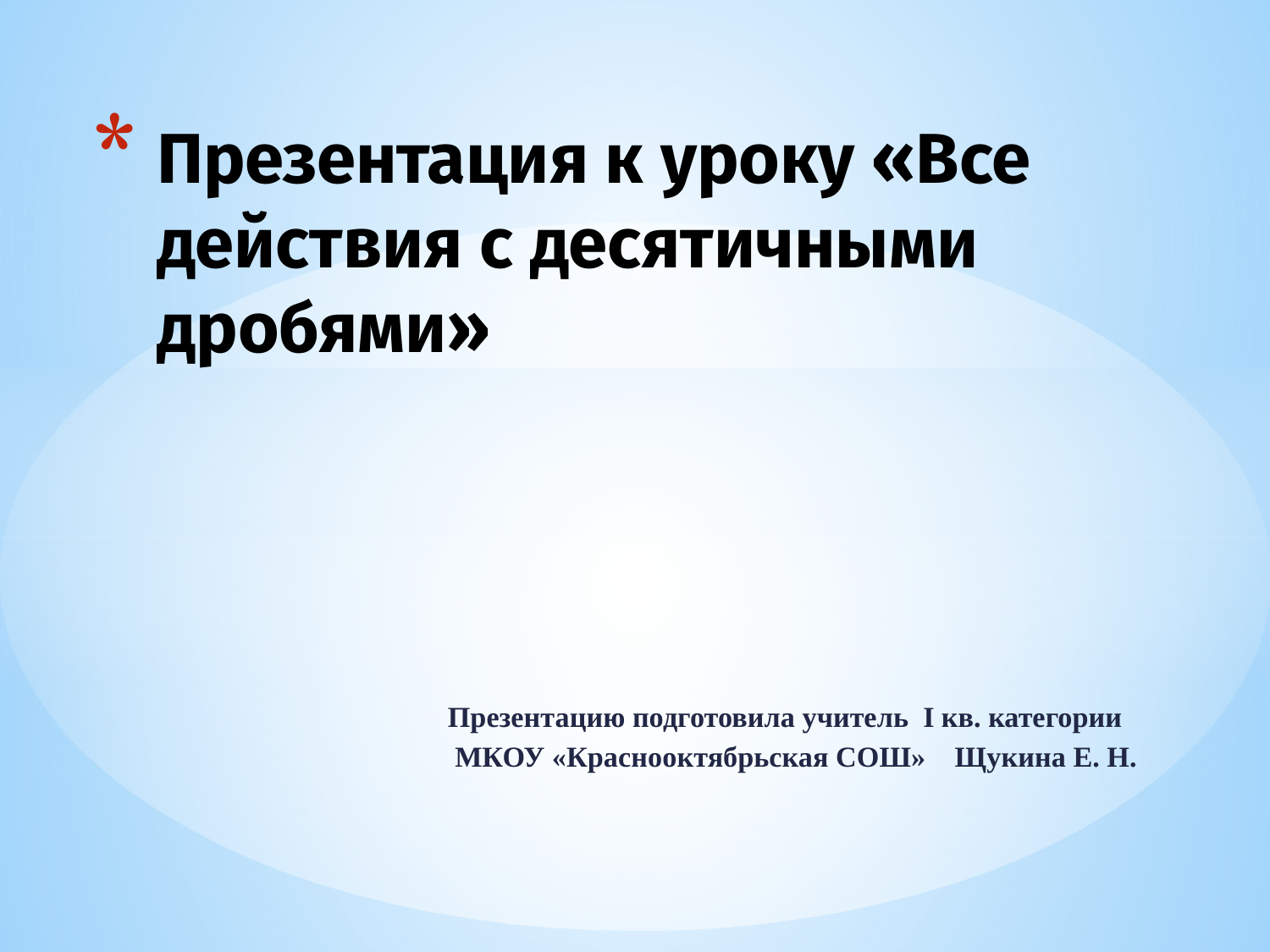

# Презентация к уроку «Все действия с десятичными дробями»
Презентацию подготовила учитель  I кв. категории
 МКОУ «Краснооктябрьская СОШ»    Щукина Е. Н.